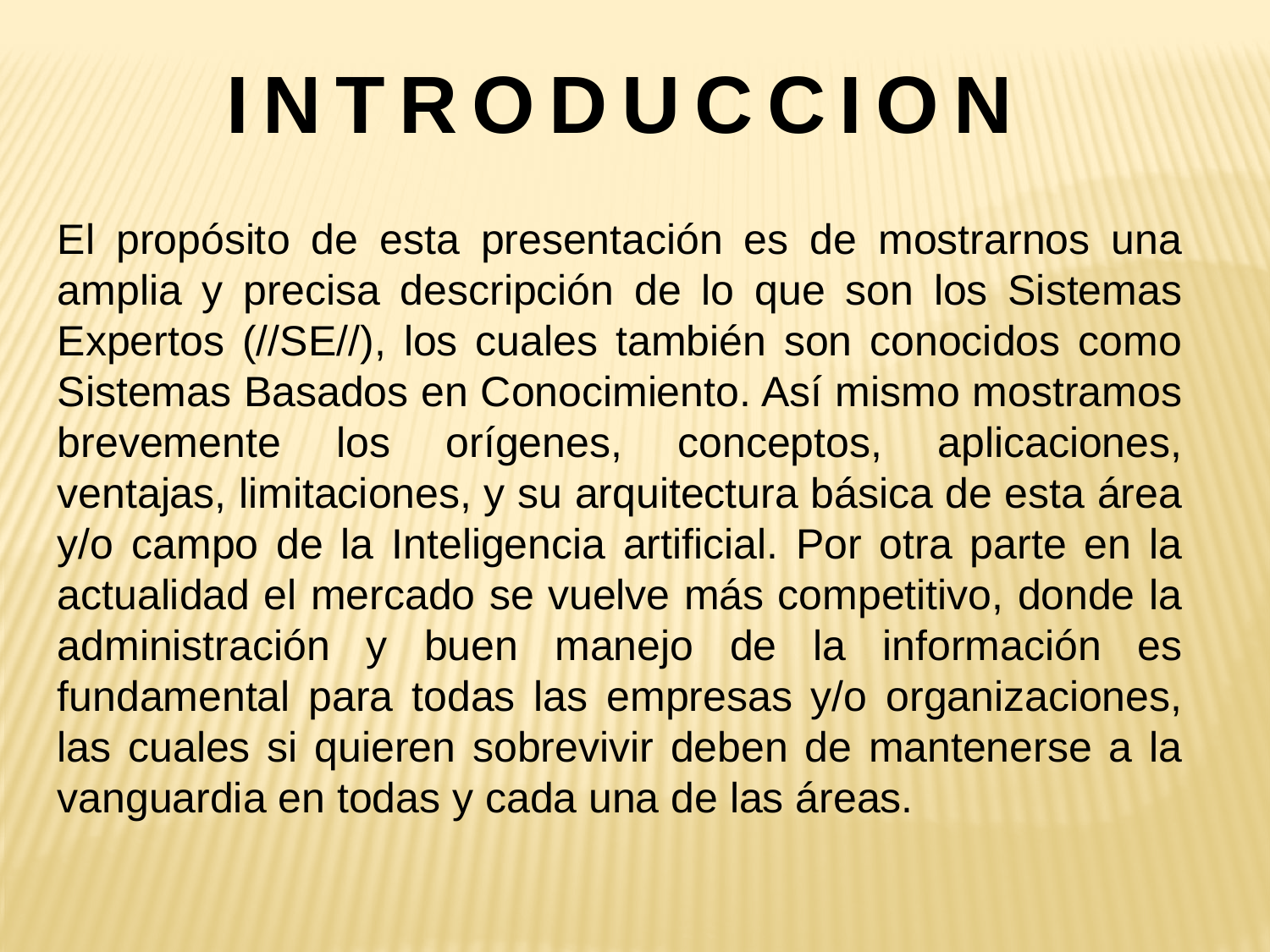

INTRODUCCION
El propósito de esta presentación es de mostrarnos una amplia y precisa descripción de lo que son los Sistemas Expertos (//SE//), los cuales también son conocidos como Sistemas Basados en Conocimiento. Así mismo mostramos brevemente los orígenes, conceptos, aplicaciones, ventajas, limitaciones, y su arquitectura básica de esta área y/o campo de la Inteligencia artificial. Por otra parte en la actualidad el mercado se vuelve más competitivo, donde la administración y buen manejo de la información es fundamental para todas las empresas y/o organizaciones, las cuales si quieren sobrevivir deben de mantenerse a la vanguardia en todas y cada una de las áreas.